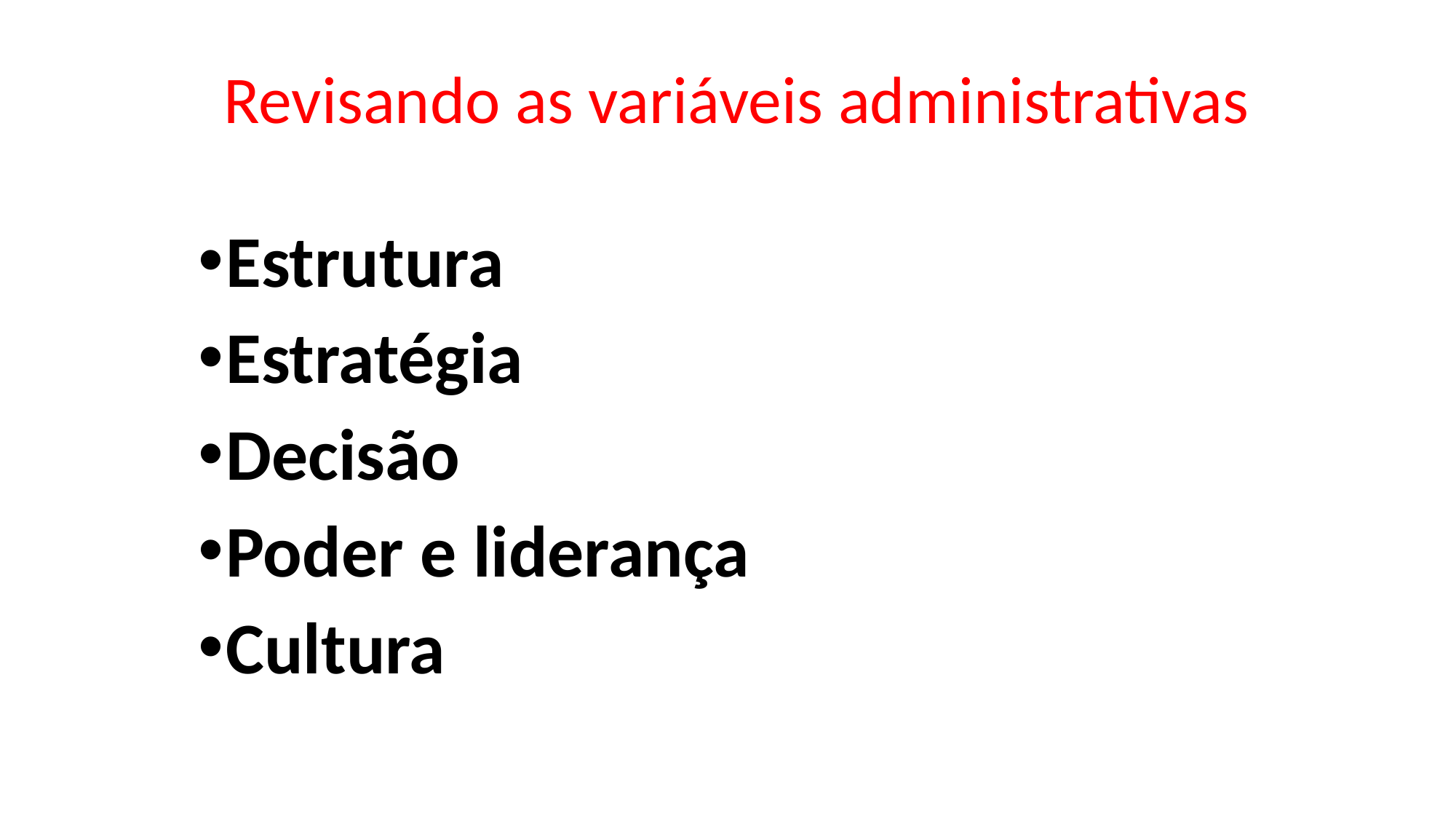

# Revisando as variáveis administrativas
Estrutura
Estratégia
Decisão
Poder e liderança
Cultura